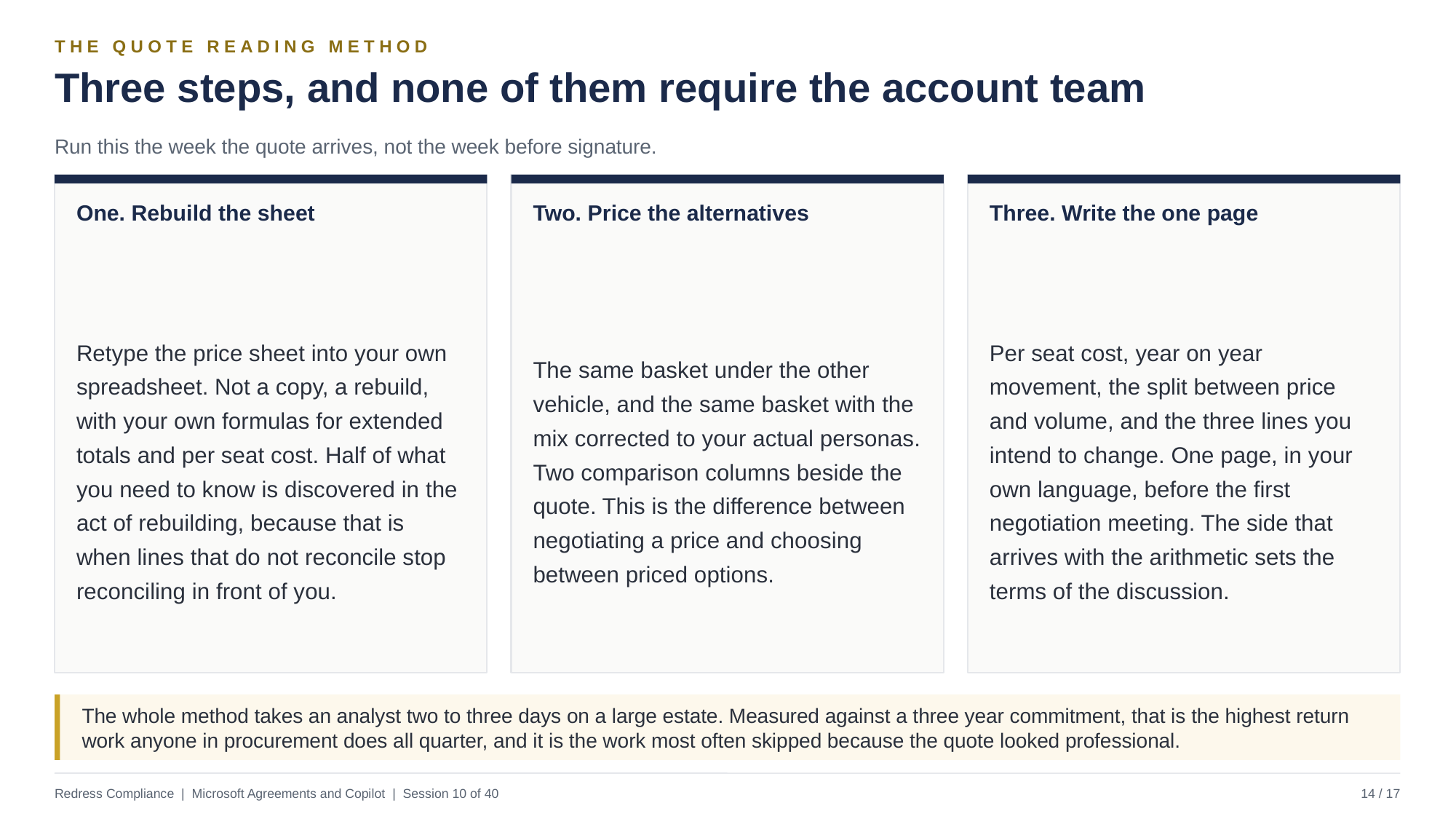

THE QUOTE READING METHOD
Three steps, and none of them require the account team
Run this the week the quote arrives, not the week before signature.

One. Rebuild the sheet
Two. Price the alternatives
Three. Write the one page
Retype the price sheet into your own spreadsheet. Not a copy, a rebuild, with your own formulas for extended totals and per seat cost. Half of what you need to know is discovered in the act of rebuilding, because that is when lines that do not reconcile stop reconciling in front of you.
The same basket under the other vehicle, and the same basket with the mix corrected to your actual personas. Two comparison columns beside the quote. This is the difference between negotiating a price and choosing between priced options.
Per seat cost, year on year movement, the split between price and volume, and the three lines you intend to change. One page, in your own language, before the first negotiation meeting. The side that arrives with the arithmetic sets the terms of the discussion.

The whole method takes an analyst two to three days on a large estate. Measured against a three year commitment, that is the highest return work anyone in procurement does all quarter, and it is the work most often skipped because the quote looked professional.

Redress Compliance  |  Microsoft Agreements and Copilot  |  Session 10 of 40
14 / 17